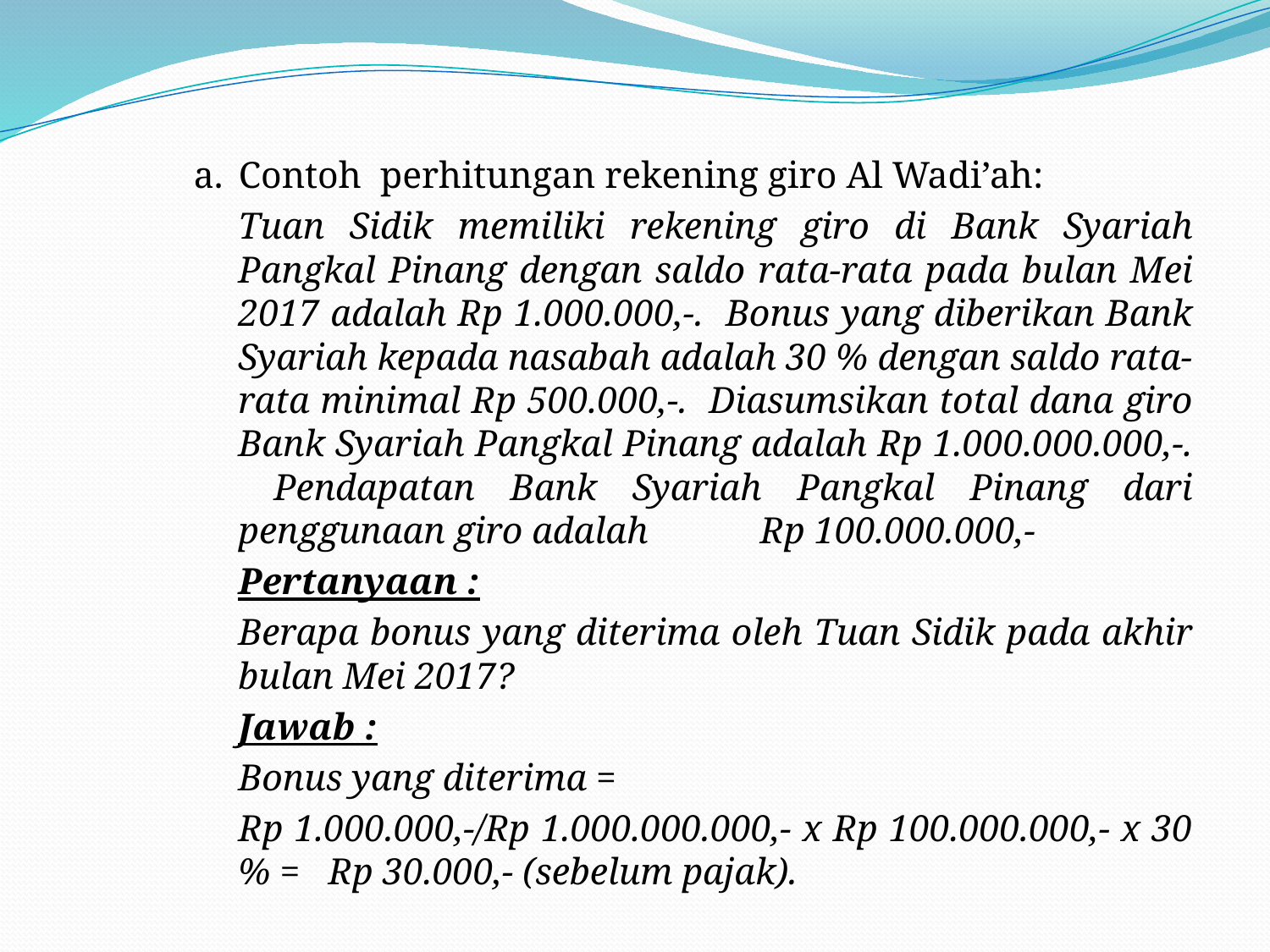

#
a.	Contoh  perhitungan rekening giro Al Wadi’ah:
	Tuan Sidik memiliki rekening giro di Bank Syariah Pangkal Pinang dengan saldo rata-rata pada bulan Mei 2017 adalah Rp 1.000.000,-.  Bonus yang diberikan Bank Syariah kepada nasabah adalah 30 % dengan saldo rata-rata minimal Rp 500.000,-.  Diasumsikan total dana giro Bank Syariah Pangkal Pinang adalah Rp 1.000.000.000,-.  Pendapatan Bank Syariah Pangkal Pinang dari penggunaan giro adalah            Rp 100.000.000,-
	Pertanyaan :
	Berapa bonus yang diterima oleh Tuan Sidik pada akhir bulan Mei 2017?
	Jawab :
	Bonus yang diterima =
	Rp 1.000.000,-/Rp 1.000.000.000,- x Rp 100.000.000,- x 30 % =   Rp 30.000,- (sebelum pajak).